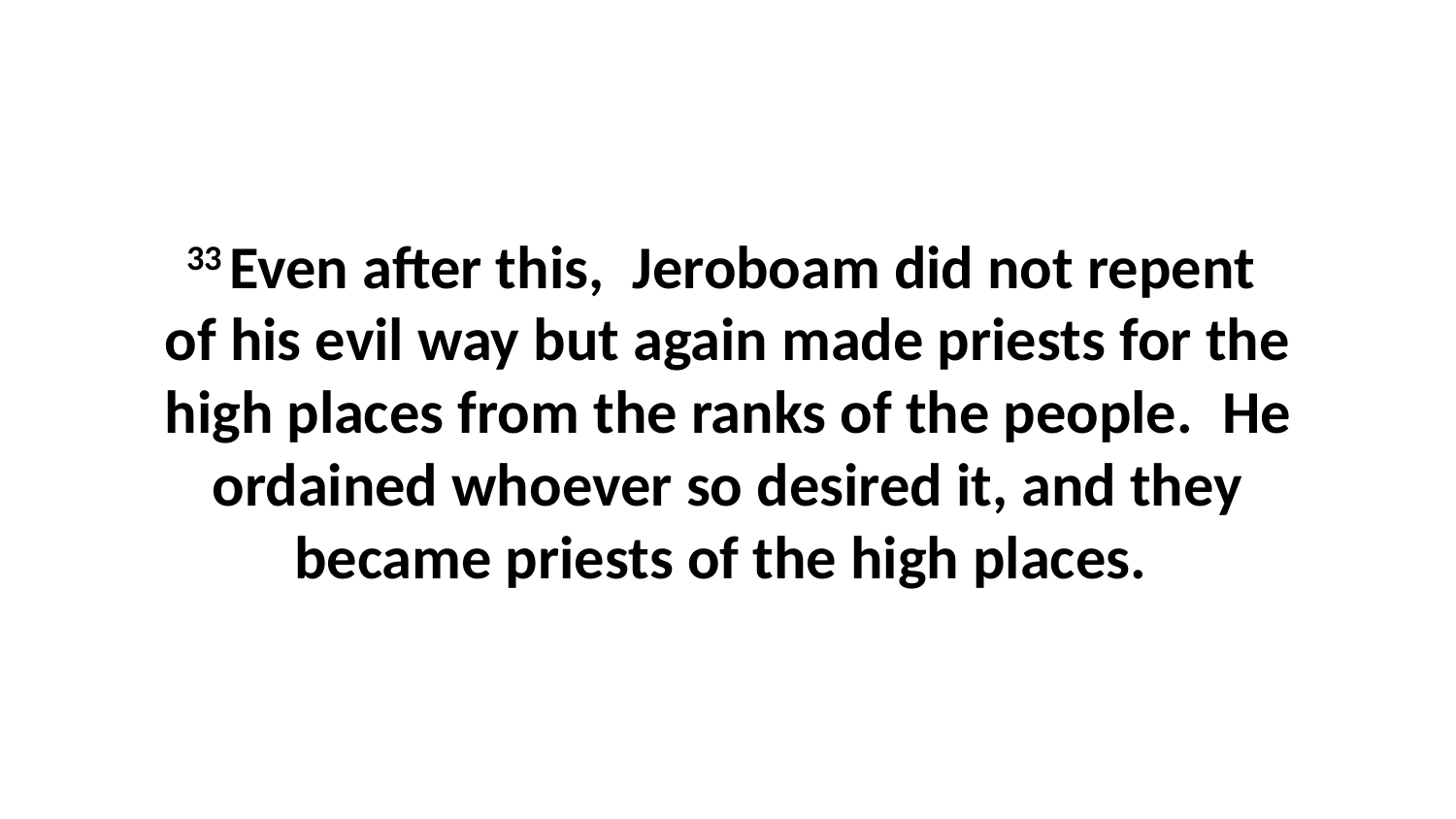

33 Even after this,  Jeroboam did not repent  of his evil way but again made priests for the high places from the ranks of the people.  He ordained whoever so desired it, and they became priests of the high places.